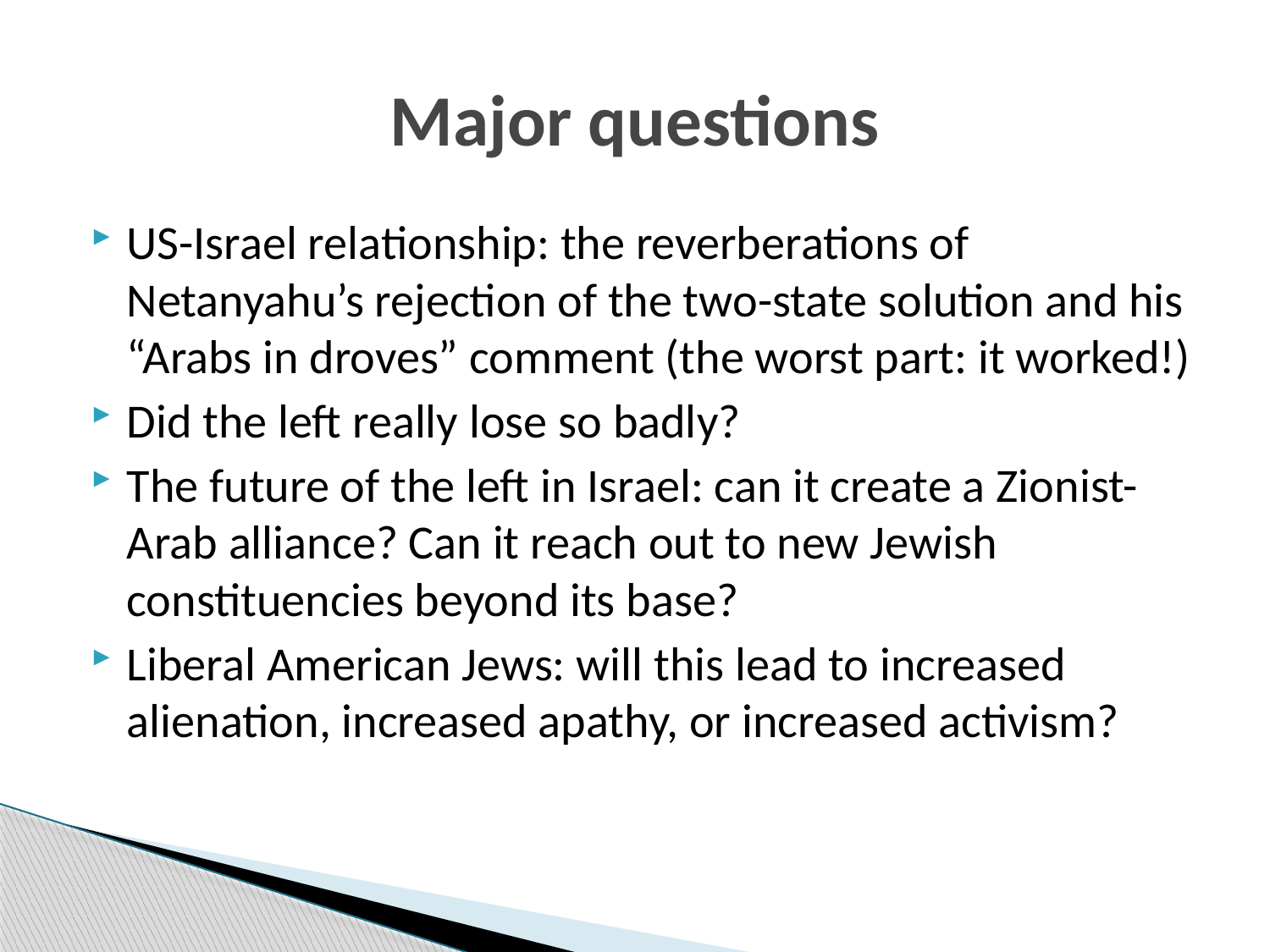

# Major questions
US-Israel relationship: the reverberations of Netanyahu’s rejection of the two-state solution and his “Arabs in droves” comment (the worst part: it worked!)
Did the left really lose so badly?
The future of the left in Israel: can it create a Zionist-Arab alliance? Can it reach out to new Jewish constituencies beyond its base?
Liberal American Jews: will this lead to increased alienation, increased apathy, or increased activism?